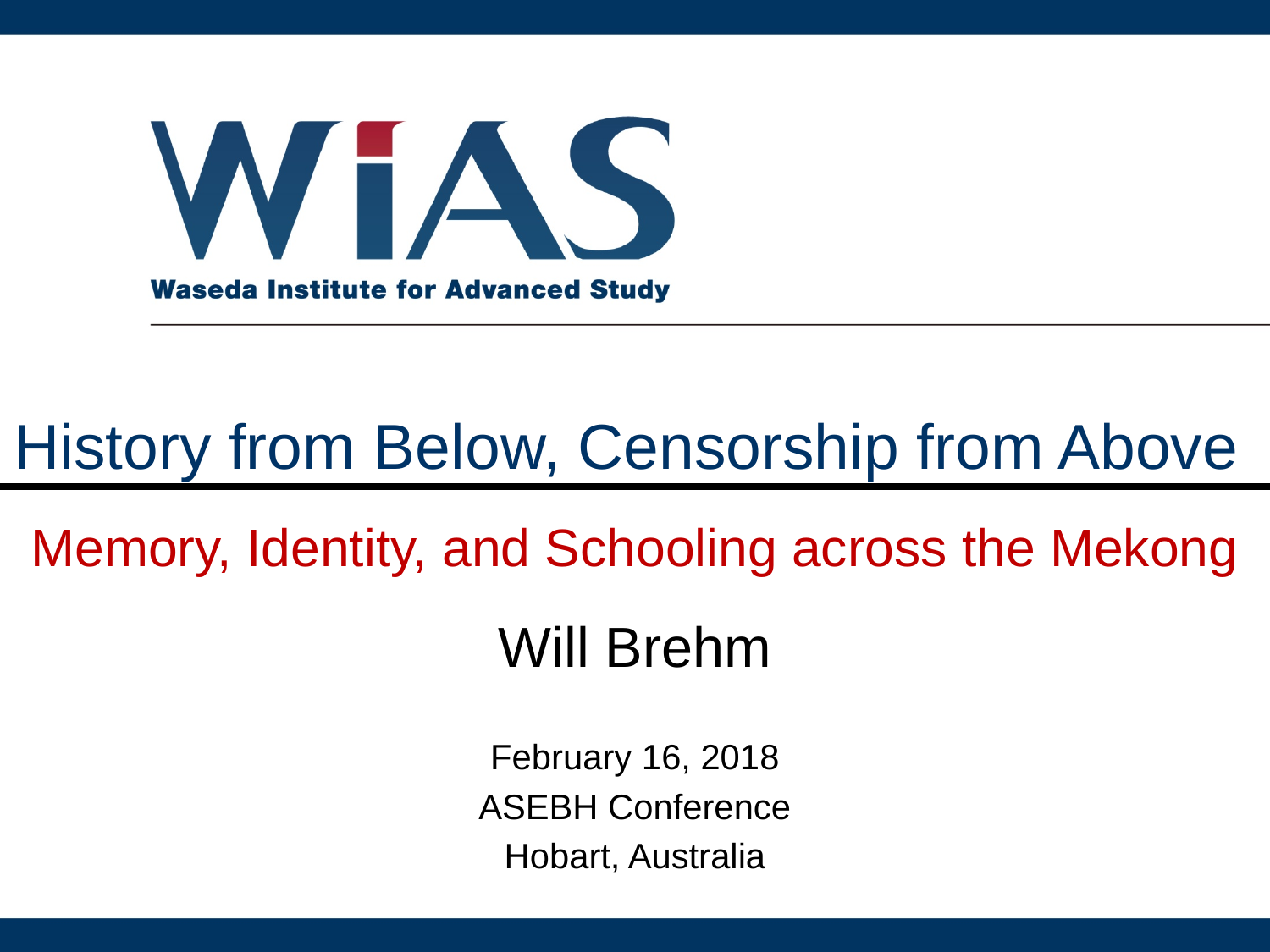

# History from Below, Censorship from Above Memory, Identity, and Schooling across the Mekong
Will Brehm

February 16, 2018
ASEBH Conference
Hobart, Australia